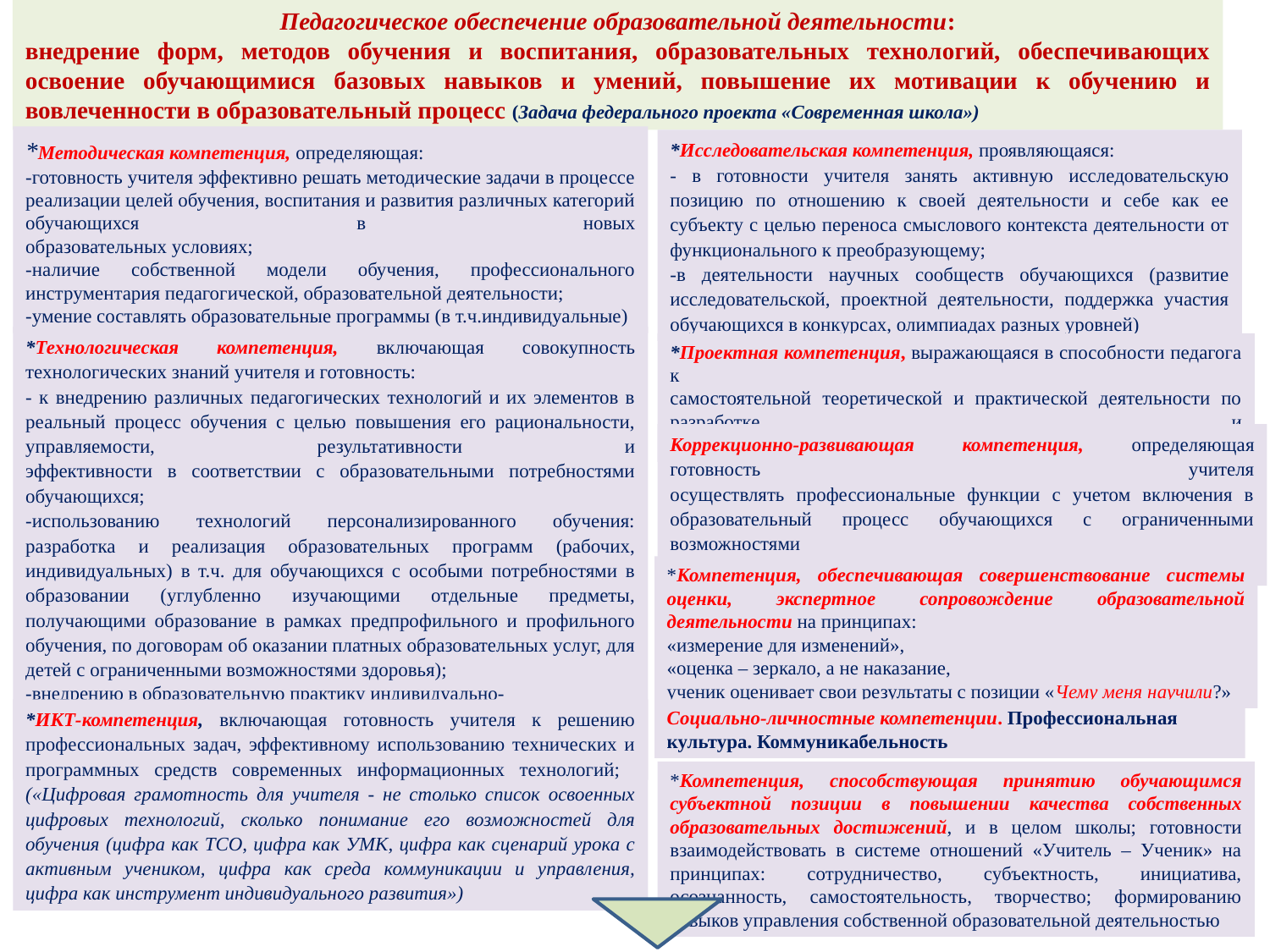

Педагогическое обеспечение образовательной деятельности:
внедрение форм, методов обучения и воспитания, образовательных технологий, обеспечивающих освоение обучающимися базовых навыков и умений, повышение их мотивации к обучению и вовлеченности в образовательный процесс (Задача федерального проекта «Современная школа»)
*Методическая компетенция, определяющая:
-готовность учителя эффективно решать методические задачи в процессе реализации целей обучения, воспитания и развития различных категорий обучающихся в новых
образовательных условиях;
-наличие собственной модели обучения, профессионального инструментария педагогической, образовательной деятельности;
-умение составлять образовательные программы (в т.ч.индивидуальные)
*Исследовательская компетенция, проявляющаяся:
- в готовности учителя занять активную исследовательскую позицию по отношению к своей деятельности и себе как ее субъекту с целью переноса смыслового контекста деятельности от функционального к преобразующему;
-в деятельности научных сообществ обучающихся (развитие исследовательской, проектной деятельности, поддержка участия обучающихся в конкурсах, олимпиадах разных уровней)
*Технологическая компетенция, включающая совокупность
технологических знаний учителя и готовность:
- к внедрению различных педагогических технологий и их элементов в реальный процесс обучения с целью повышения его рациональности, управляемости, результативности и
эффективности в соответствии с образовательными потребностями
обучающихся;
-использованию технологий персонализированного обучения: разработка и реализация образовательных программ (рабочих, индивидуальных) в т.ч. для обучающихся с особыми потребностями в образовании (углубленно изучающими отдельные предметы, получающими образование в рамках предпрофильного и профильного обучения, по договорам об оказании платных образовательных услуг, для детей с ограниченными возможностями здоровья);
-внедрению в образовательную практику индивидуально-дифференцированных подходов; развитие «гибких», метапредметных, общекультурных и цифровых компетенций, функциональной грамотности
*Проектная компетенция, выражающаяся в способности педагога к
самостоятельной теоретической и практической деятельности по разработке и
реализации проектов в различных сферах
Коррекционно-развивающая компетенция, определяющая готовность учителя
осуществлять профессиональные функции с учетом включения в
образовательный процесс обучающихся с ограниченными возможностями
здоровья
*Компетенция, обеспечивающая совершенствование системы оценки, экспертное сопровождение образовательной деятельности на принципах:
«измерение для изменений»,
«оценка – зеркало, а не наказание,
ученик оценивает свои результаты с позиции «Чему меня научили?»
*ИКТ-компетенция, включающая готовность учителя к решению
профессиональных задач, эффективному использованию технических и
программных средств современных информационных технологий;  («Цифровая грамотность для учителя - не столько список освоенных цифровых технологий, сколько понимание его возможностей для обучения (цифра как ТСО, цифра как УМК, цифра как сценарий урока с активным учеником, цифра как среда коммуникации и управления, цифра как инструмент индивидуального развития»)
Социально-личностные компетенции. Профессиональная культура. Коммуникабельность
*Компетенция, способствующая принятию обучающимся субъектной позиции в повышении качества собственных образовательных достижений, и в целом школы; готовности взаимодействовать в системе отношений «Учитель – Ученик» на принципах: сотрудничество, субъектность, инициатива, осознанность, самостоятельность, творчество; формированию навыков управления собственной образовательной деятельностью